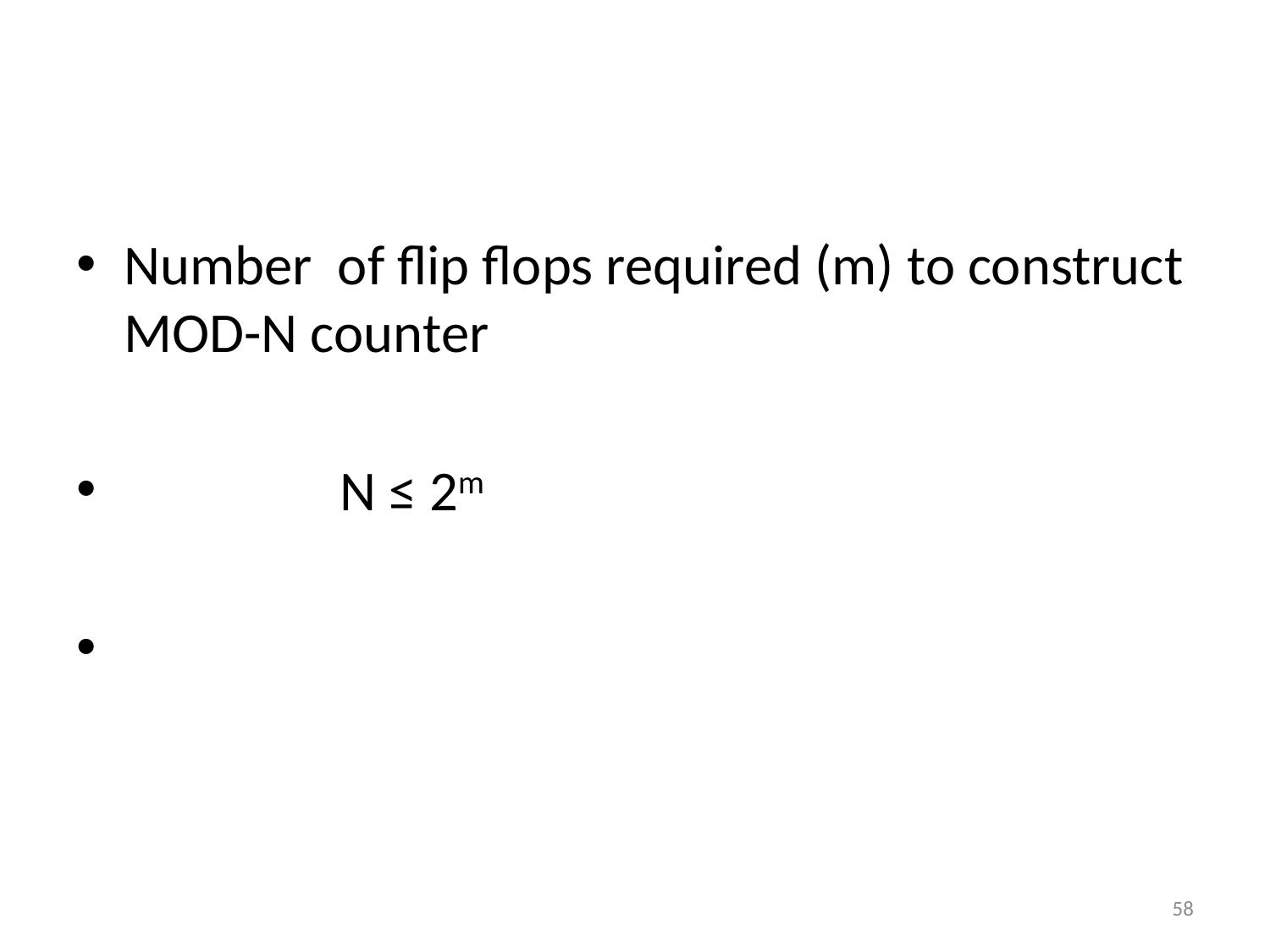

#
Number  of flip flops required (m) to construct MOD-N counter

                 N ≤ 2m

58